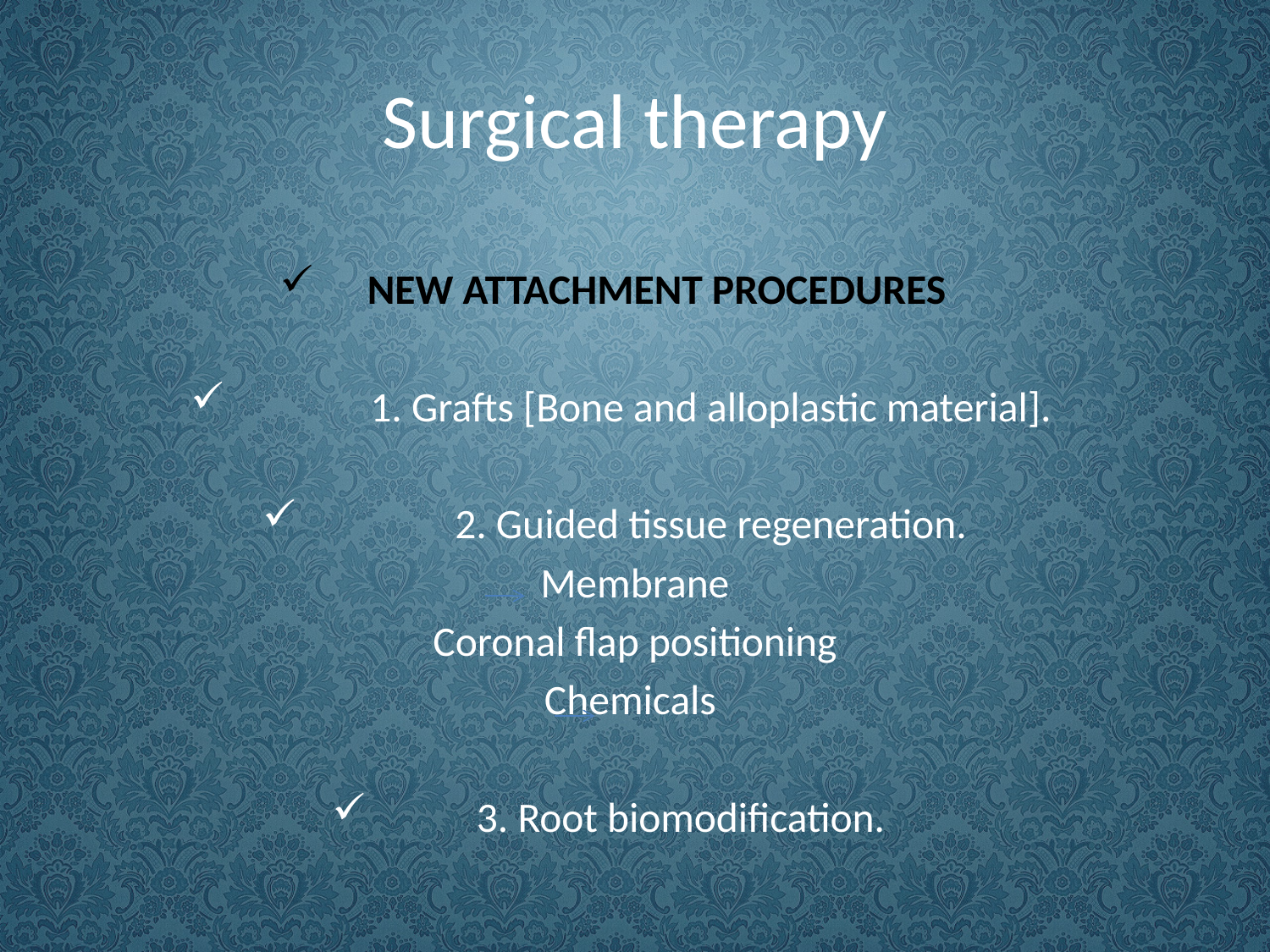

# Surgical therapy
NEW ATTACHMENT PROCEDURES

  	1. Grafts [Bone and alloplastic material].

	2. Guided tissue regeneration.
Membrane
Coronal flap positioning
Chemicals

     3. Root biomodification.